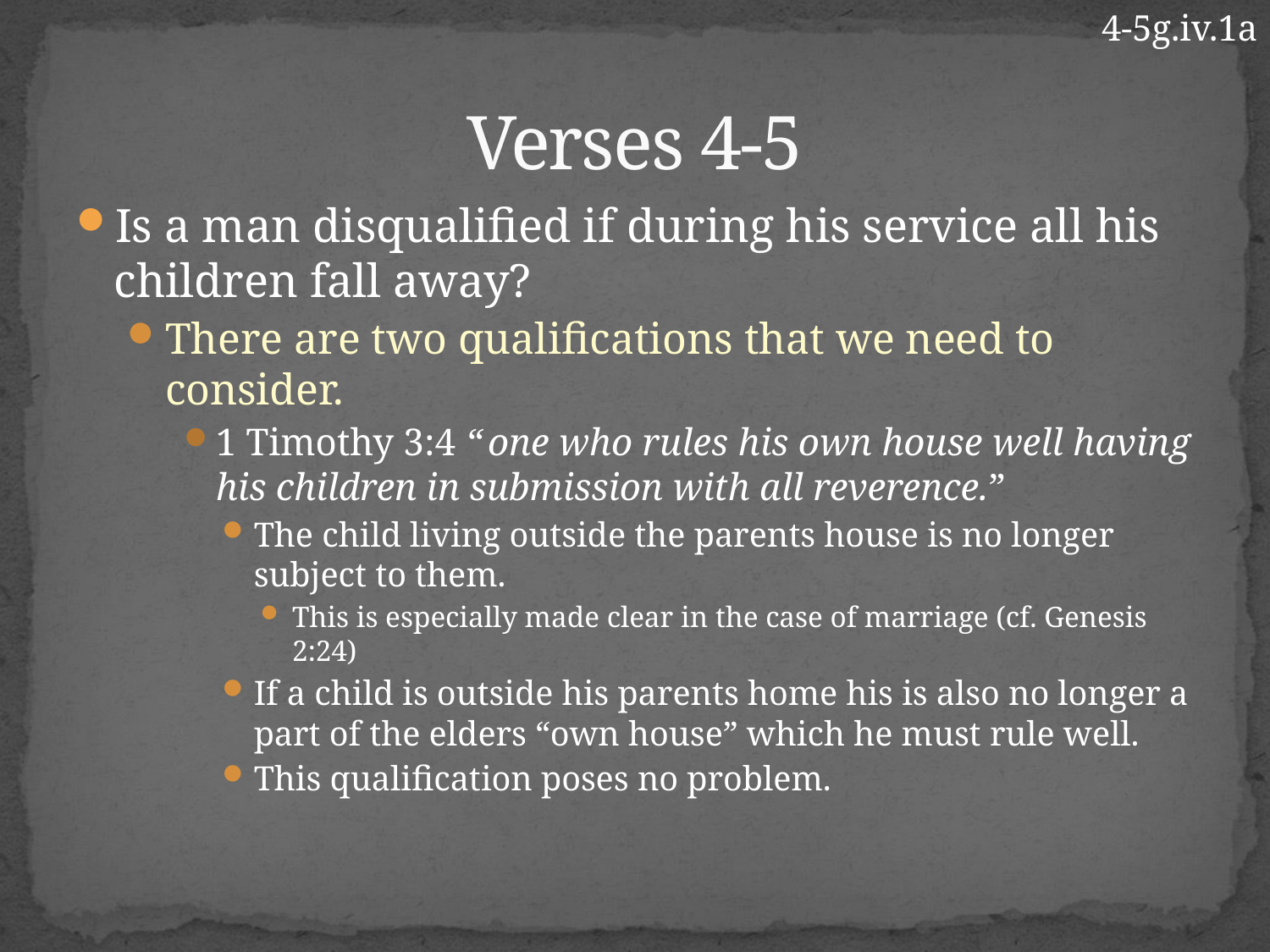

4-5g.iv.1a
# Verses 4-5
Is a man disqualified if during his service all his children fall away?
There are two qualifications that we need to consider.
1 Timothy 3:4 “ one who rules his own house well having his children in submission with all reverence.”
The child living outside the parents house is no longer subject to them.
This is especially made clear in the case of marriage (cf. Genesis 2:24)
If a child is outside his parents home his is also no longer a part of the elders “own house” which he must rule well.
This qualification poses no problem.